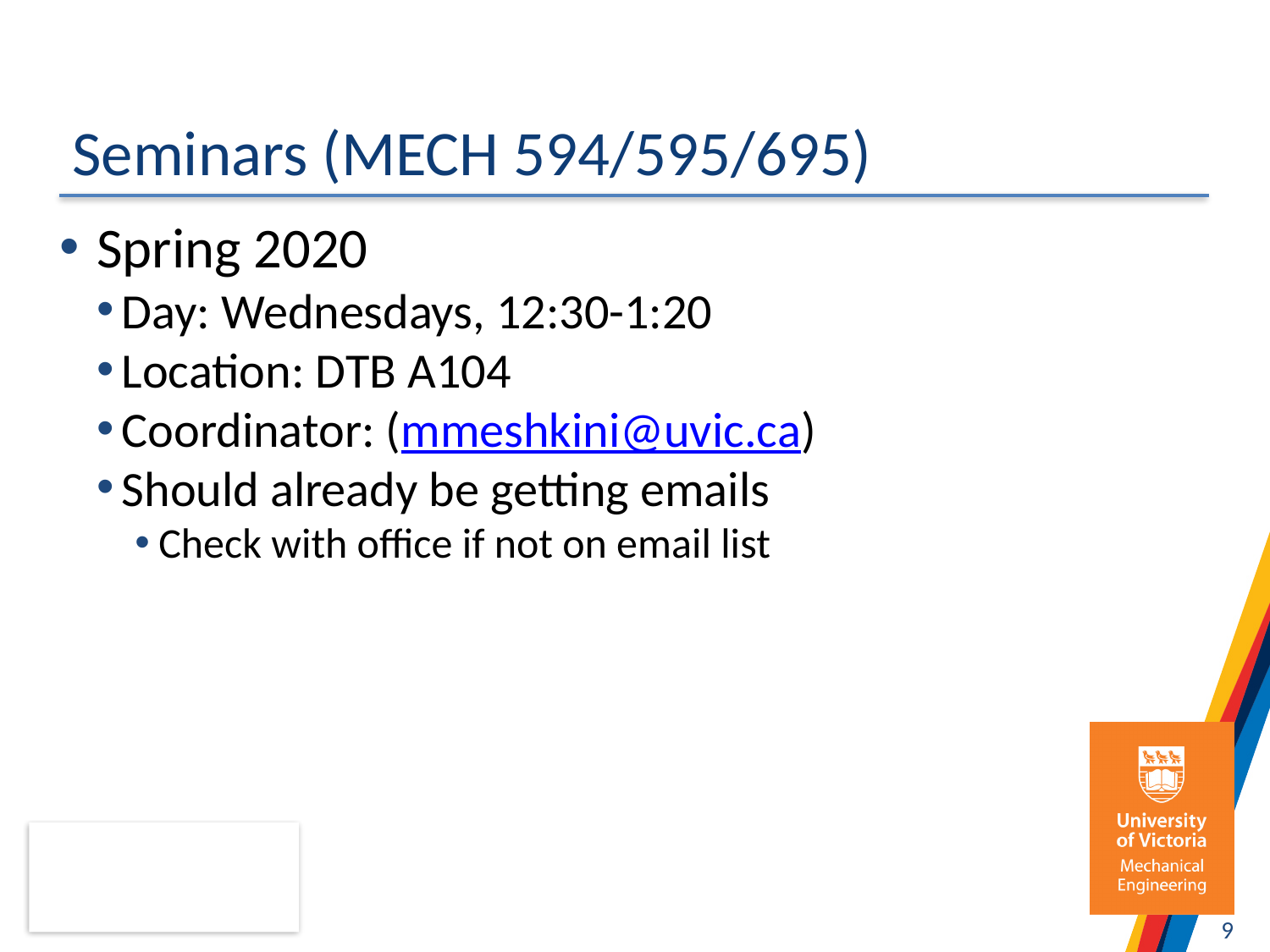

# Seminars (MECH 594/595/695)
Spring 2020
Day: Wednesdays, 12:30-1:20
Location: DTB A104
Coordinator: (mmeshkini@uvic.ca)
Should already be getting emails
Check with office if not on email list